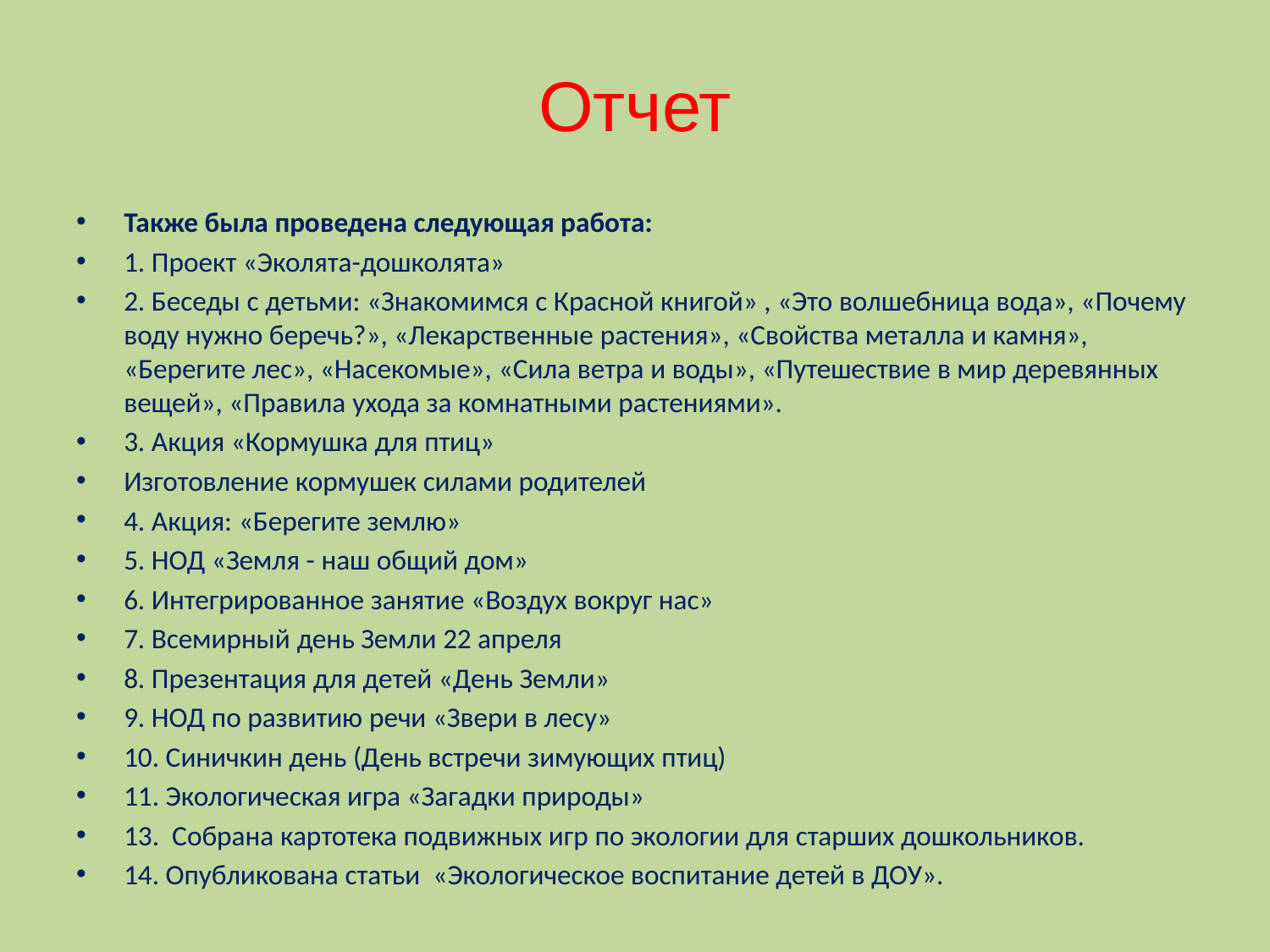

# Отчет

Также была проведена следующая работа:
1. Проект «Эколята-дошколята»
2. Беседы с детьми: «Знакомимся с Красной книгой» , «Это волшебница вода», «Почему воду нужно беречь?», «Лекарственные растения», «Свойства металла и камня», «Берегите лес», «Насекомые», «Сила ветра и воды», «Путешествие в мир деревянных вещей», «Правила ухода за комнатными растениями».
3. Акция «Кормушка для птиц»
Изготовление кормушек силами родителей
4. Акция: «Берегите землю»
5. НОД «Земля - наш общий дом»
6. Интегрированное занятие «Воздух вокруг нас»
7. Всемирный день Земли 22 апреля
8. Презентация для детей «День Земли»
9. НОД по развитию речи «Звери в лесу»
10. Синичкин день (День встречи зимующих птиц)
11. Экологическая игра «Загадки природы»
13.  Собрана картотека подвижных игр по экологии для старших дошкольников.
14. Опубликована статьи  «Экологическое воспитание детей в ДОУ».